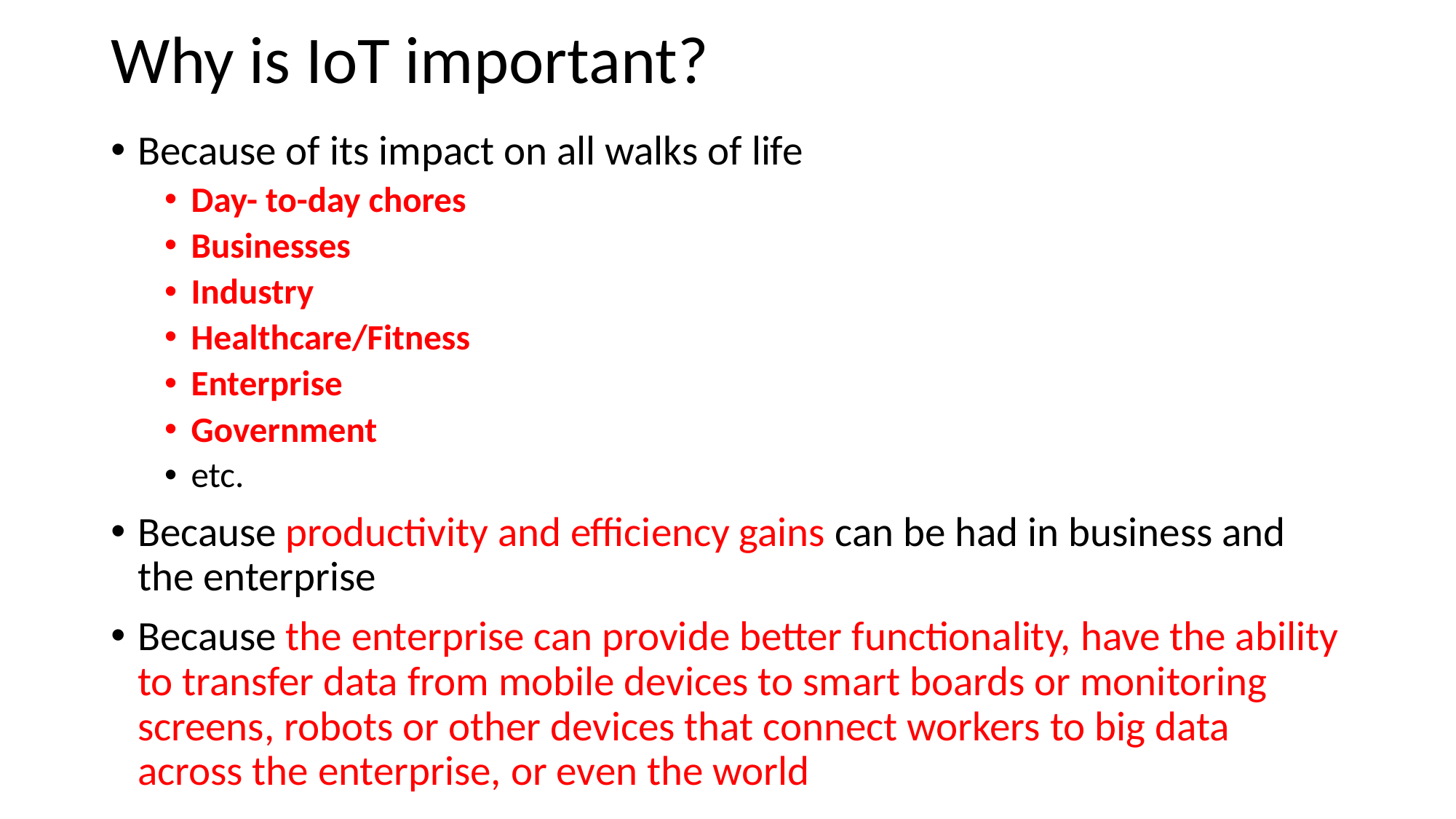

# Why is IoT important?
Because of its impact on all walks of life
Day- to-day chores
Businesses
Industry
Healthcare/Fitness
Enterprise
Government
etc.
Because productivity and efficiency gains can be had in business and the enterprise
Because the enterprise can provide better functionality, have the ability to transfer data from mobile devices to smart boards or monitoring screens, robots or other devices that connect workers to big data across the enterprise, or even the world